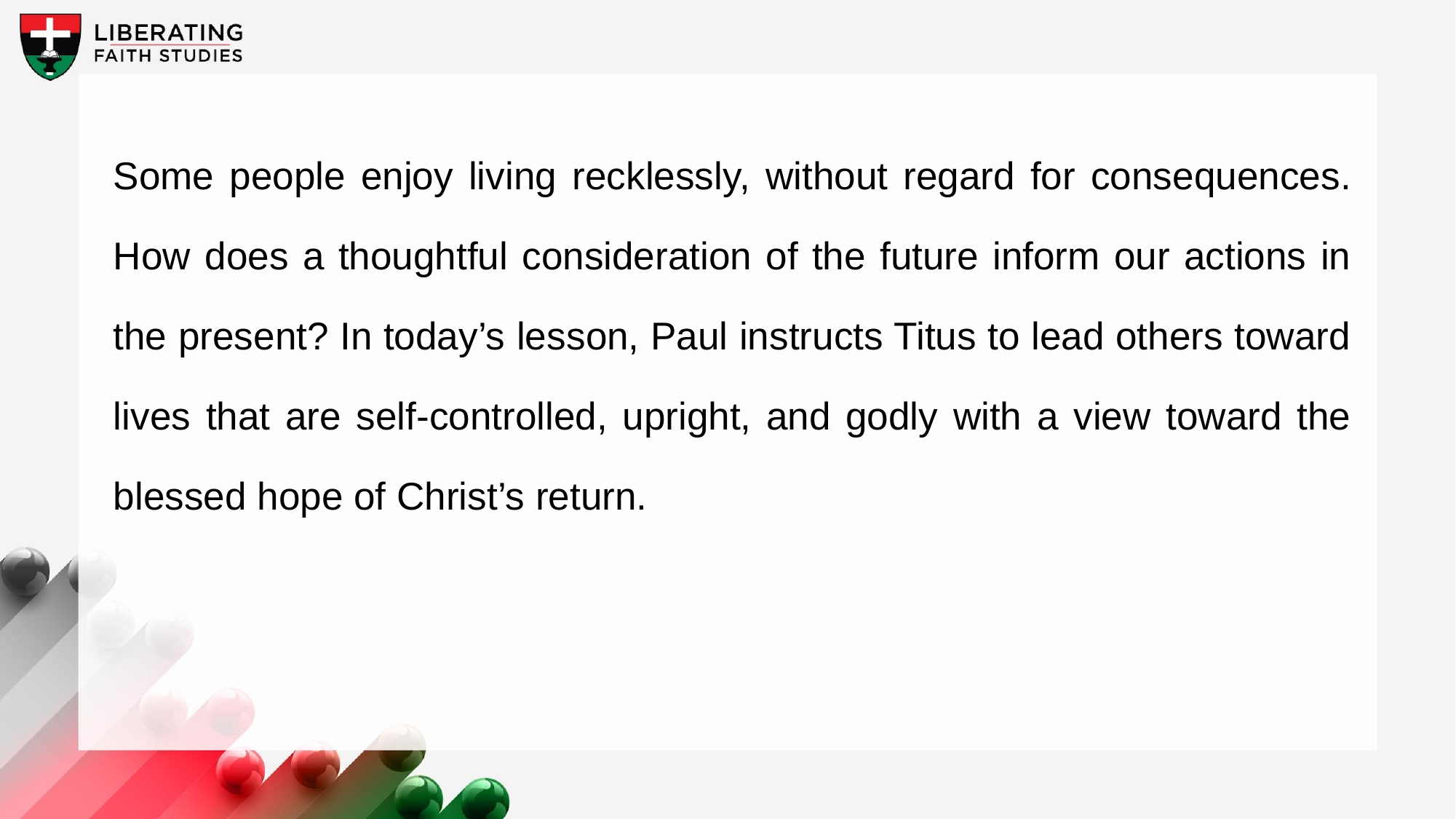

Some people enjoy living recklessly, without regard for consequences. How does a thoughtful consideration of the future inform our actions in the present? In today’s lesson, Paul instructs Titus to lead others toward lives that are self-controlled, upright, and godly with a view toward the blessed hope of Christ’s return.